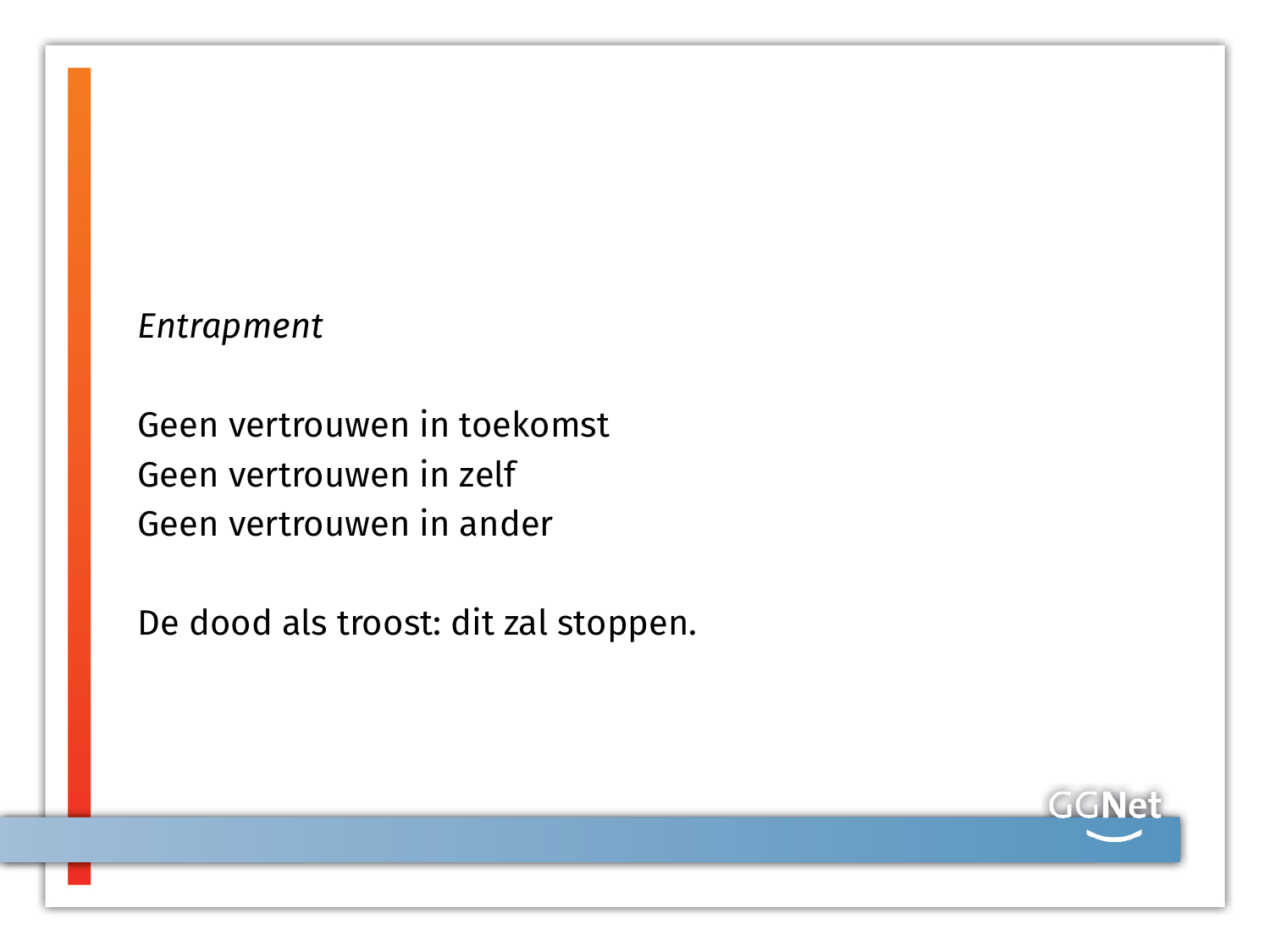

#

Entrapment

Geen vertrouwen in toekomst
Geen vertrouwen in zelf
Geen vertrouwen in ander

De dood als troost: dit zal stoppen.